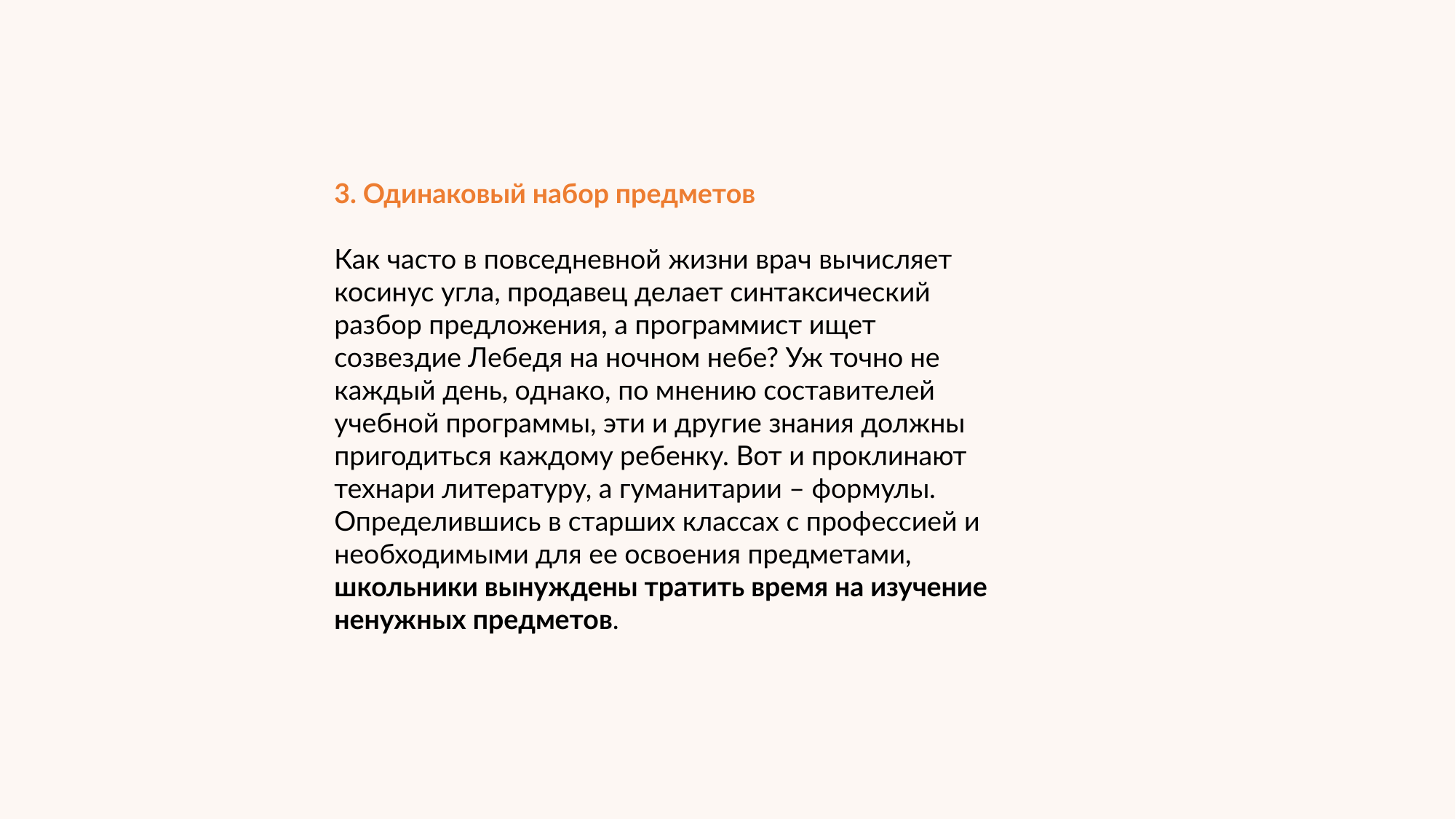

3. Одинаковый набор предметов

Как часто в повседневной жизни врач вычисляет косинус угла, продавец делает синтаксический разбор предложения, а программист ищет созвездие Лебедя на ночном небе? Уж точно не каждый день, однако, по мнению составителей учебной программы, эти и другие знания должны пригодиться каждому ребенку. Вот и проклинают технари литературу, а гуманитарии – формулы. Определившись в старших классах с профессией и необходимыми для ее освоения предметами, школьники вынуждены тратить время на изучение ненужных предметов.